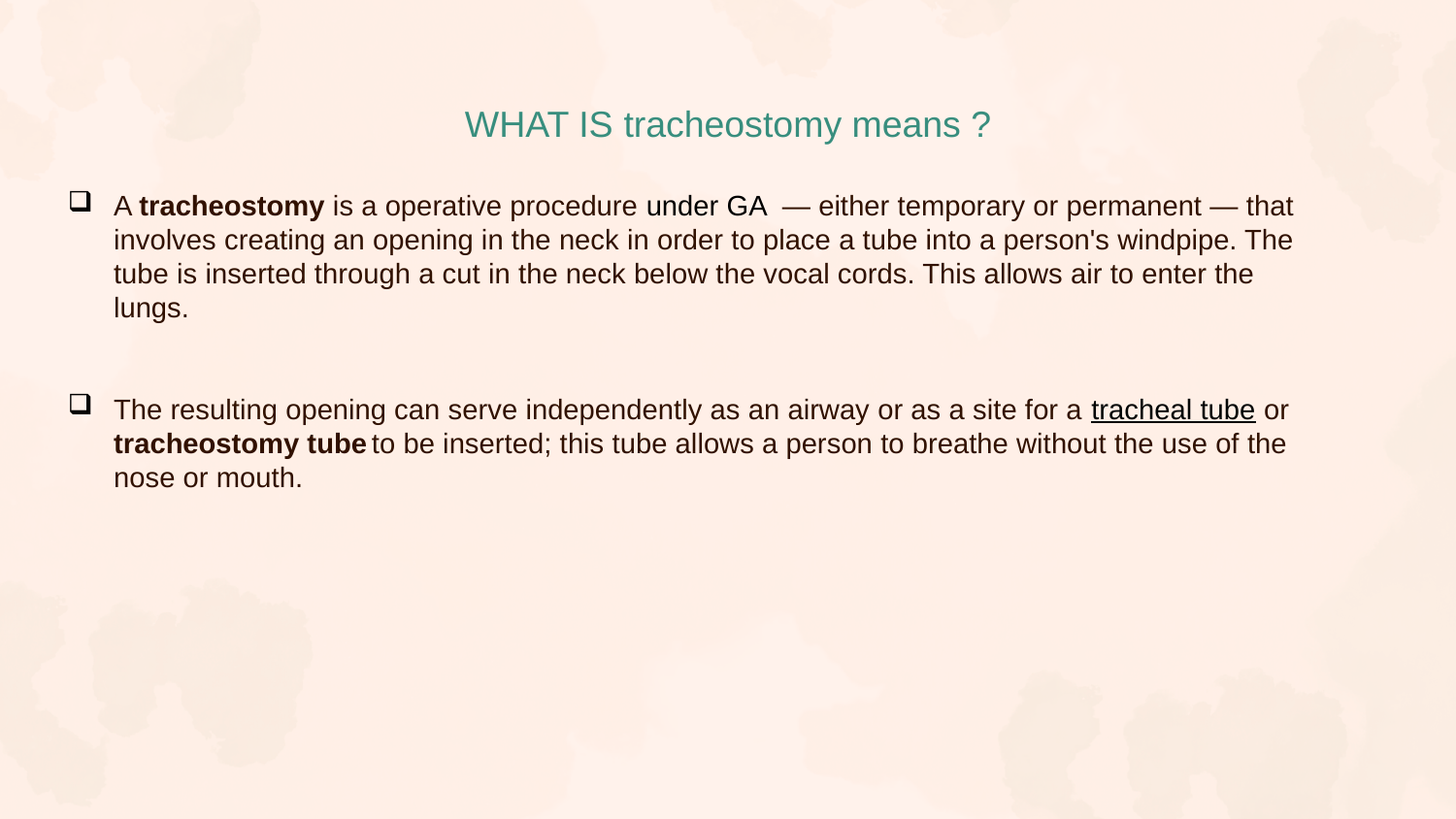

# WHAT IS tracheostomy means ?
A tracheostomy is a operative procedure under GA  — either temporary or permanent — that involves creating an opening in the neck in order to place a tube into a person's windpipe. The tube is inserted through a cut in the neck below the vocal cords. This allows air to enter the lungs.

The resulting opening can serve independently as an airway or as a site for a tracheal tube or tracheostomy tube to be inserted; this tube allows a person to breathe without the use of the nose or mouth.